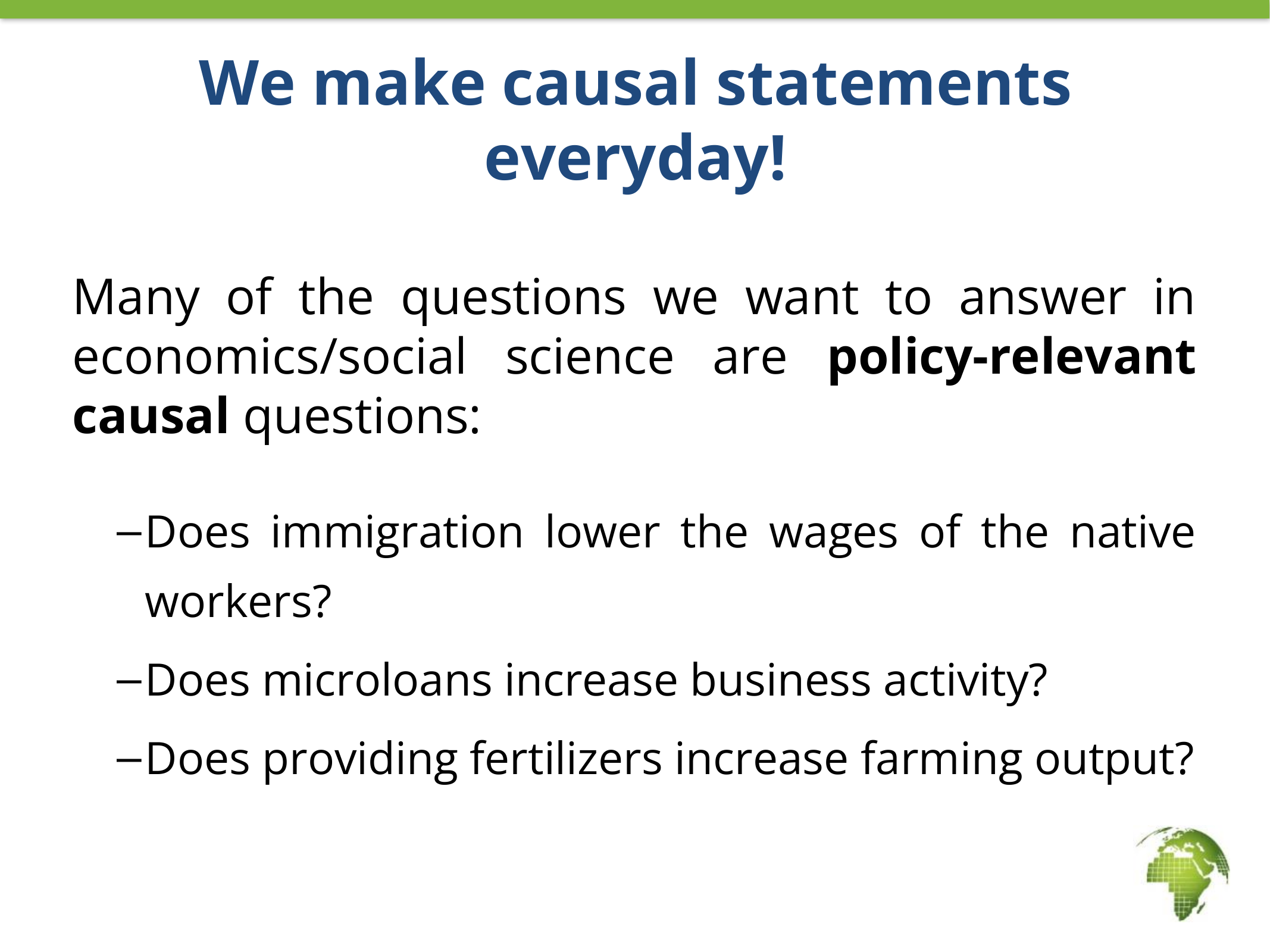

# We make causal statements everyday!
Many of the questions we want to answer in economics/social science are policy-relevant causal questions:

Does immigration lower the wages of the native workers?
Does microloans increase business activity?
Does providing fertilizers increase farming output?